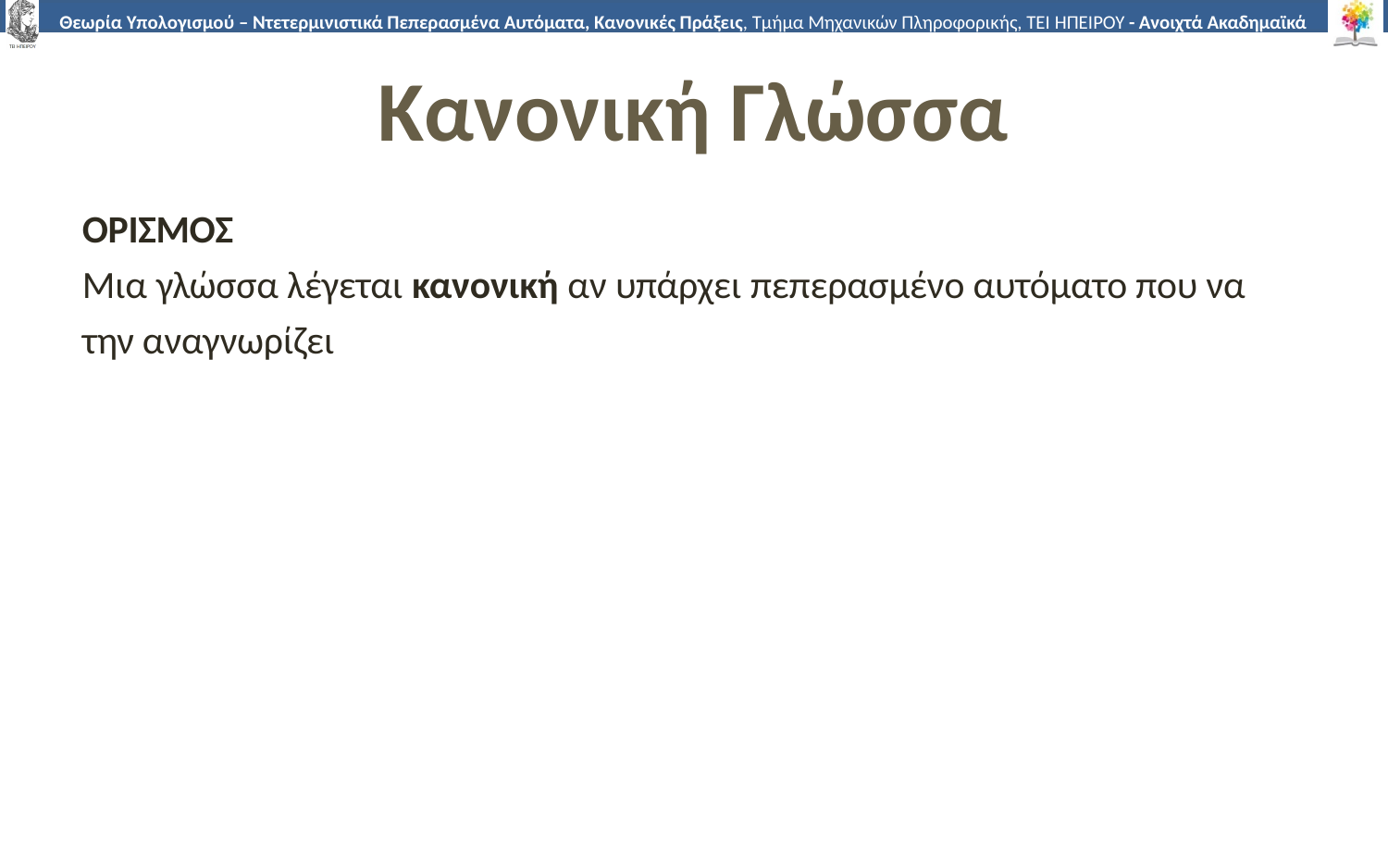

# Κανονική Γλώσσα
ΟΡΙΣΜΟΣ
Μια γλώσσα λέγεται κανονική αν υπάρχει πεπερασμένο αυτόματο που να την αναγνωρίζει